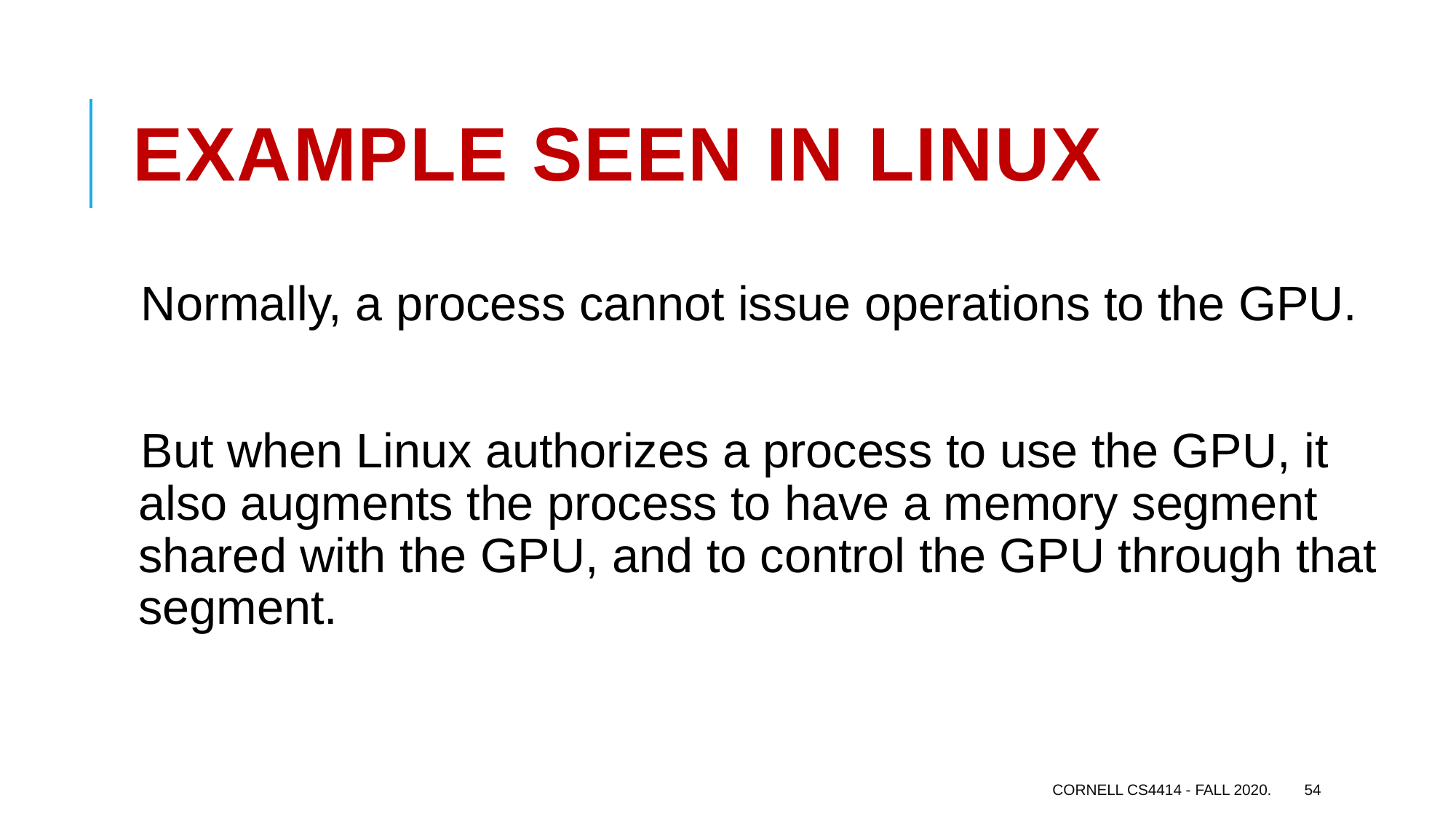

# Example seen in Linux
Normally, a process cannot issue operations to the GPU.

But when Linux authorizes a process to use the GPU, it also augments the process to have a memory segment shared with the GPU, and to control the GPU through that segment.
Cornell CS4414 - Fall 2020.
54